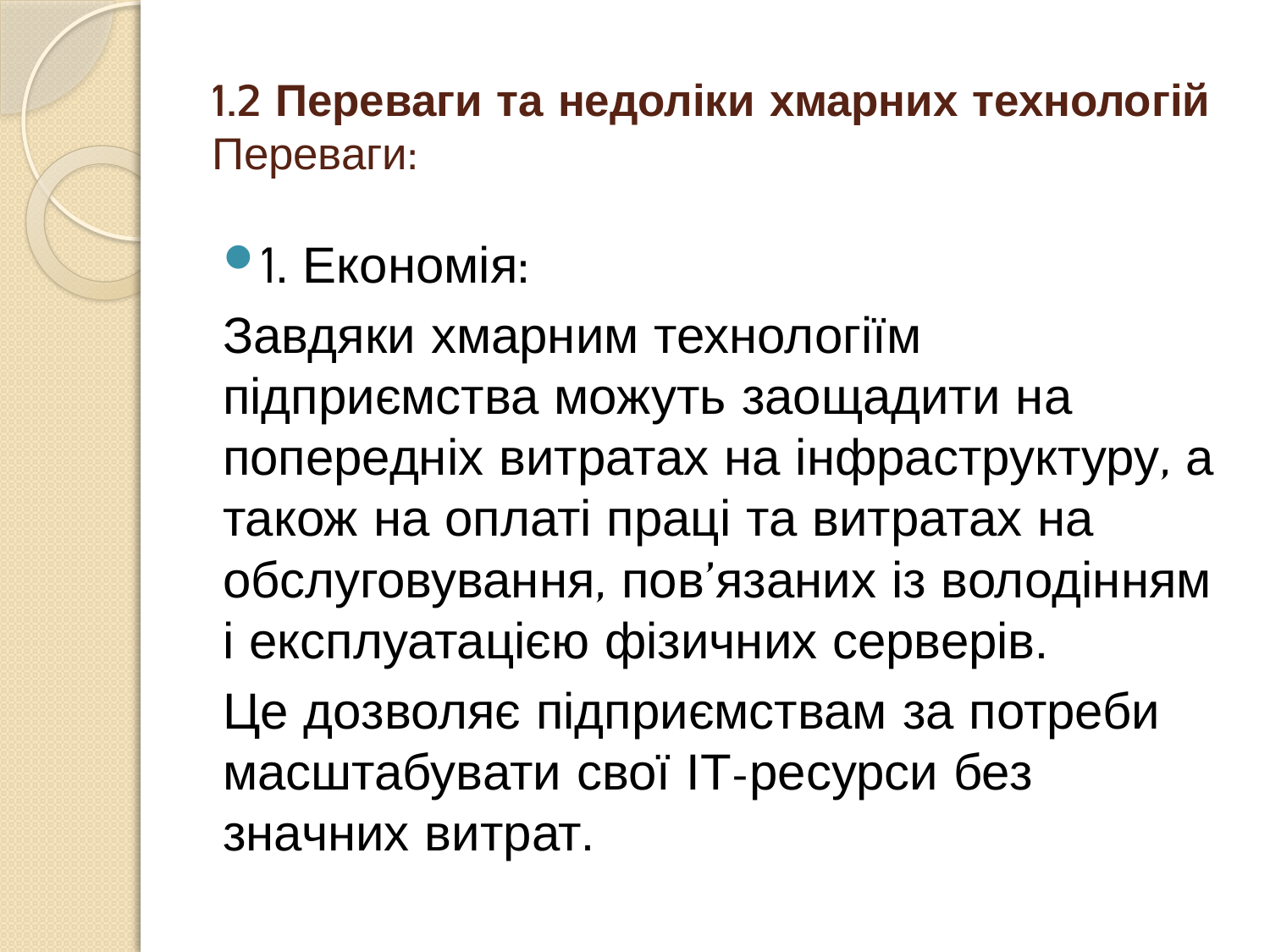

# 1.2 Переваги та недоліки хмарних технологій Переваги:
1. Економія:
Завдяки хмарним технологіїм підприємства можуть заощадити на попередніх витратах на інфраструктуру, а також на оплаті праці та витратах на обслуговування, пов’язаних із володінням і експлуатацією фізичних серверів.
Це дозволяє підприємствам за потреби масштабувати свої ІТ-ресурси без значних витрат.